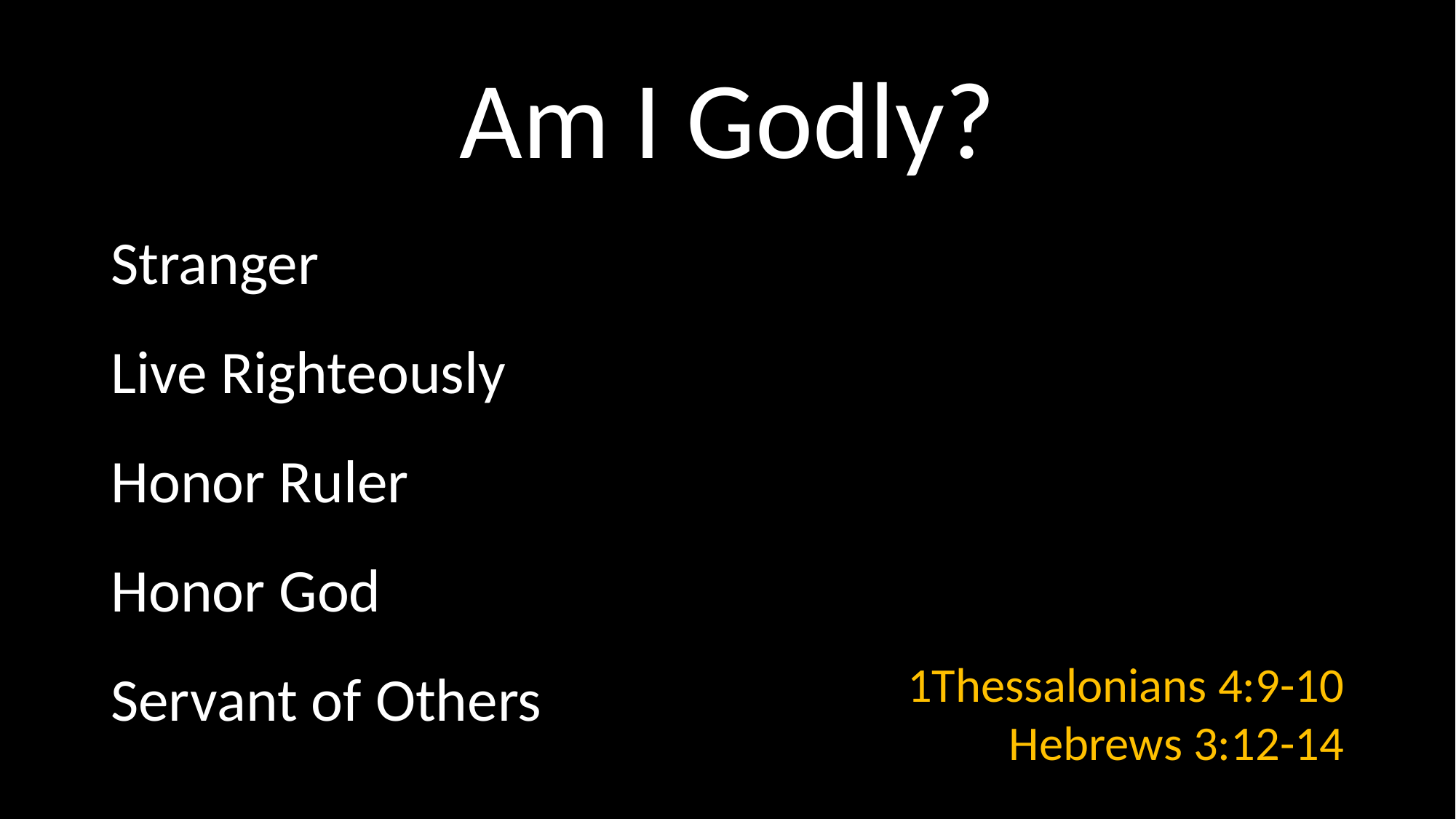

# Am I Godly?
Stranger
Live Righteously
Honor Ruler
Honor God
Servant of Others
1Thessalonians 4:9-10
Hebrews 3:12-14